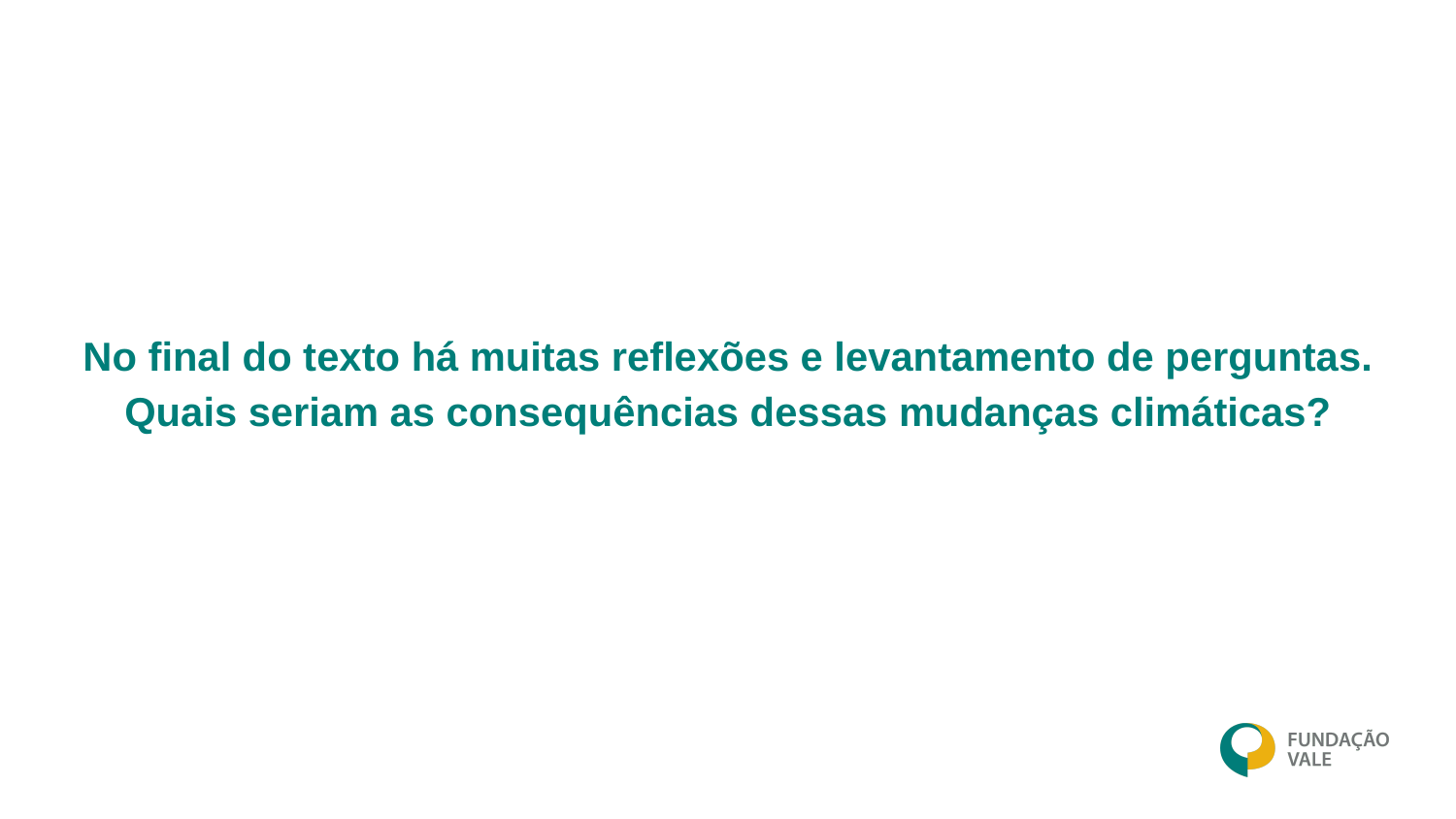

# No final do texto há muitas reflexões e levantamento de perguntas. Quais seriam as consequências dessas mudanças climáticas?